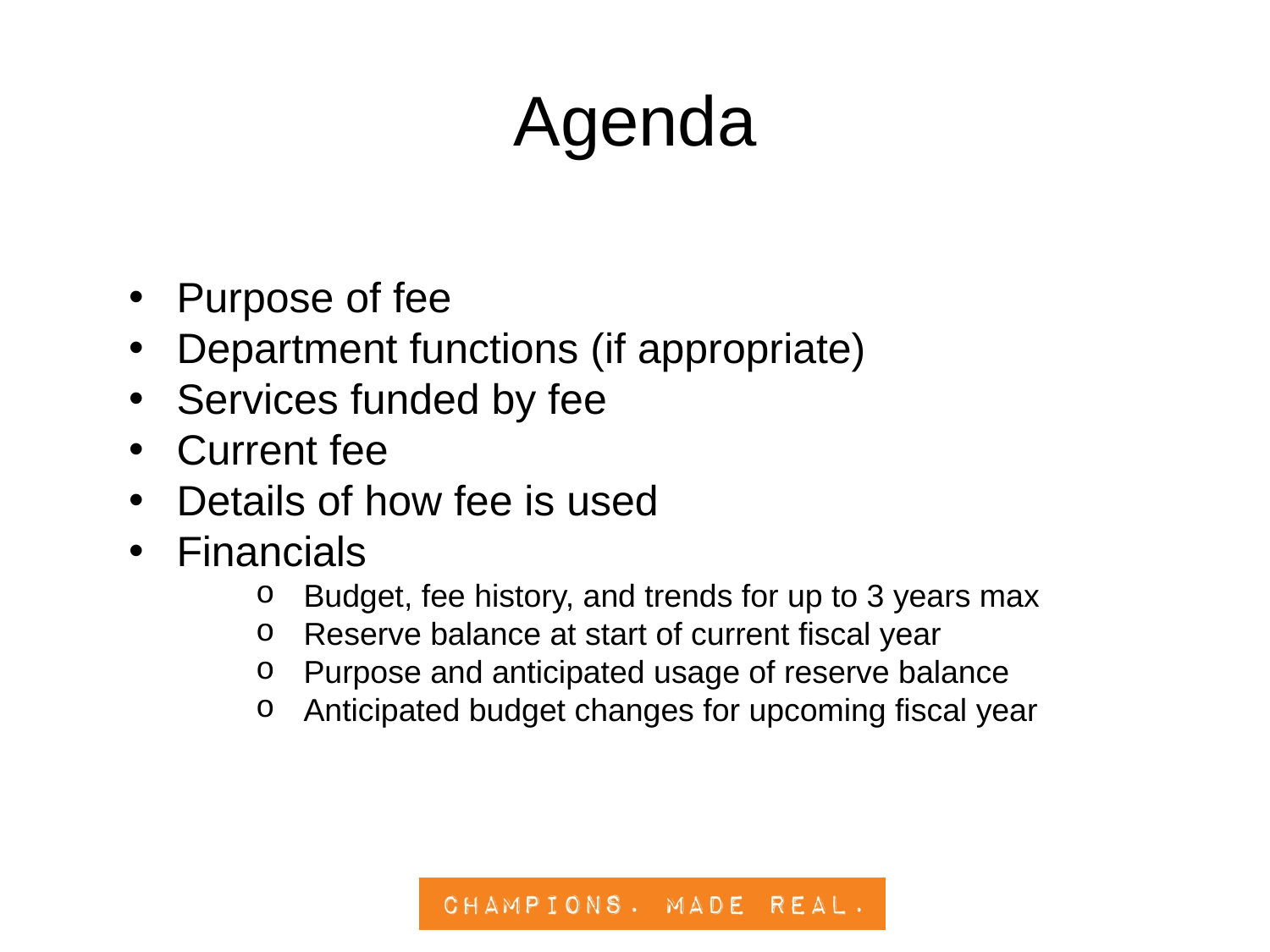

# Agenda
Purpose of fee
Department functions (if appropriate)
Services funded by fee
Current fee
Details of how fee is used
Financials
Budget, fee history, and trends for up to 3 years max
Reserve balance at start of current fiscal year
Purpose and anticipated usage of reserve balance
Anticipated budget changes for upcoming fiscal year